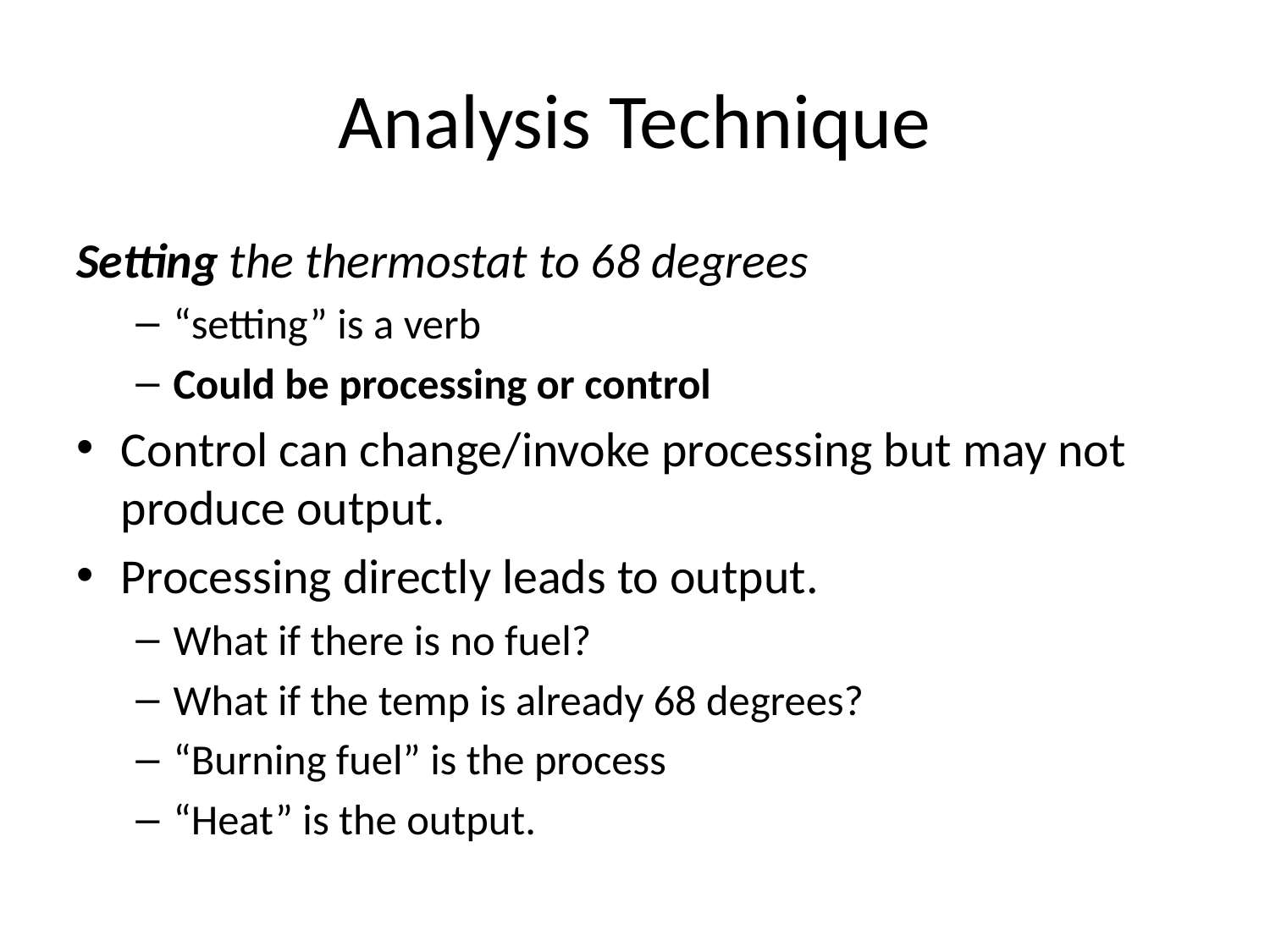

# Analysis Technique
Setting the thermostat to 68 degrees
“setting” is a verb
Could be processing or control
Control can change/invoke processing but may not produce output.
Processing directly leads to output.
What if there is no fuel?
What if the temp is already 68 degrees?
“Burning fuel” is the process
“Heat” is the output.